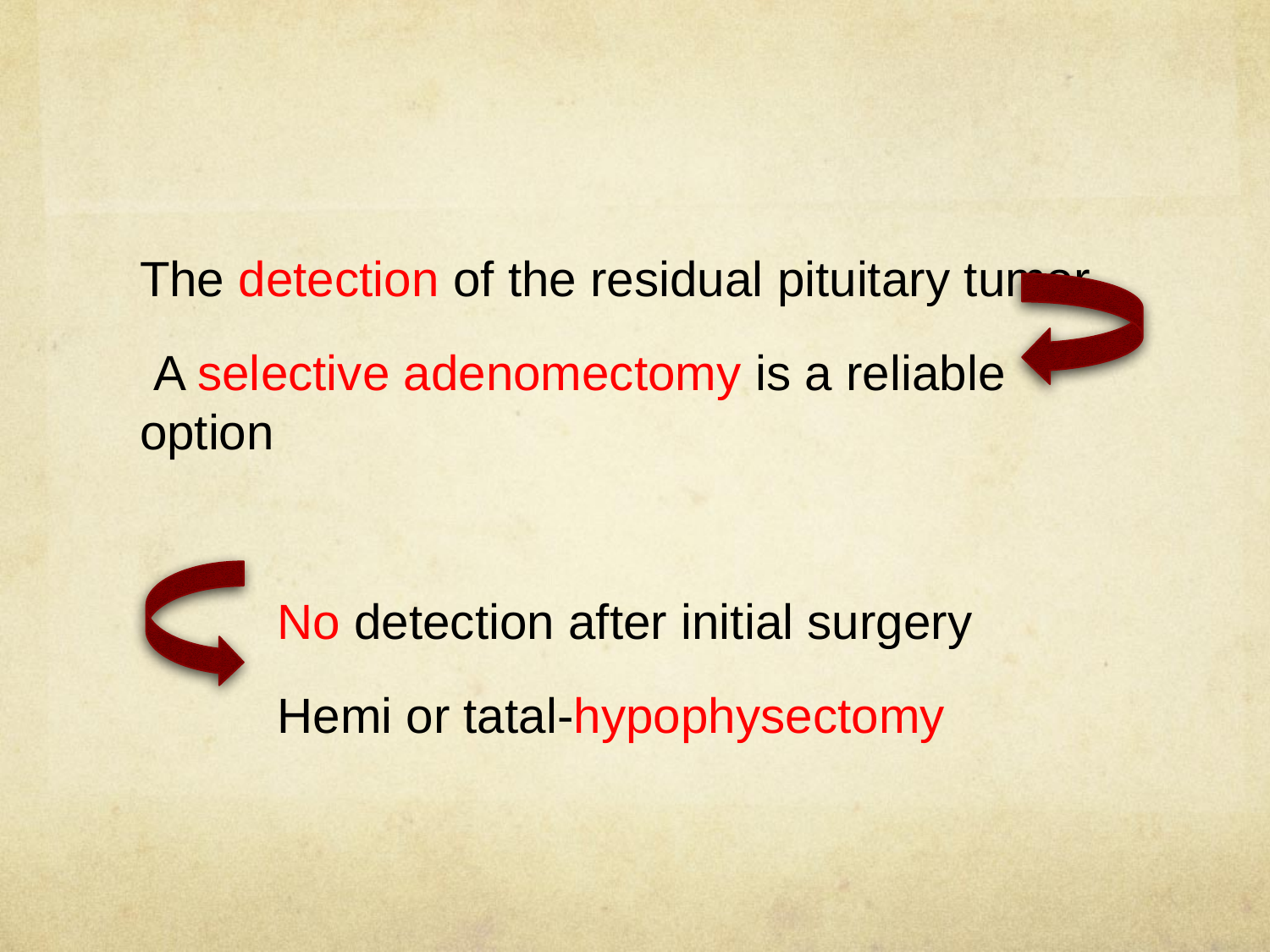

#
The detection of the residual pituitary tumor
 A selective adenomectomy is a reliable option

          No detection after initial surgery
          Hemi or tatal-hypophysectomy